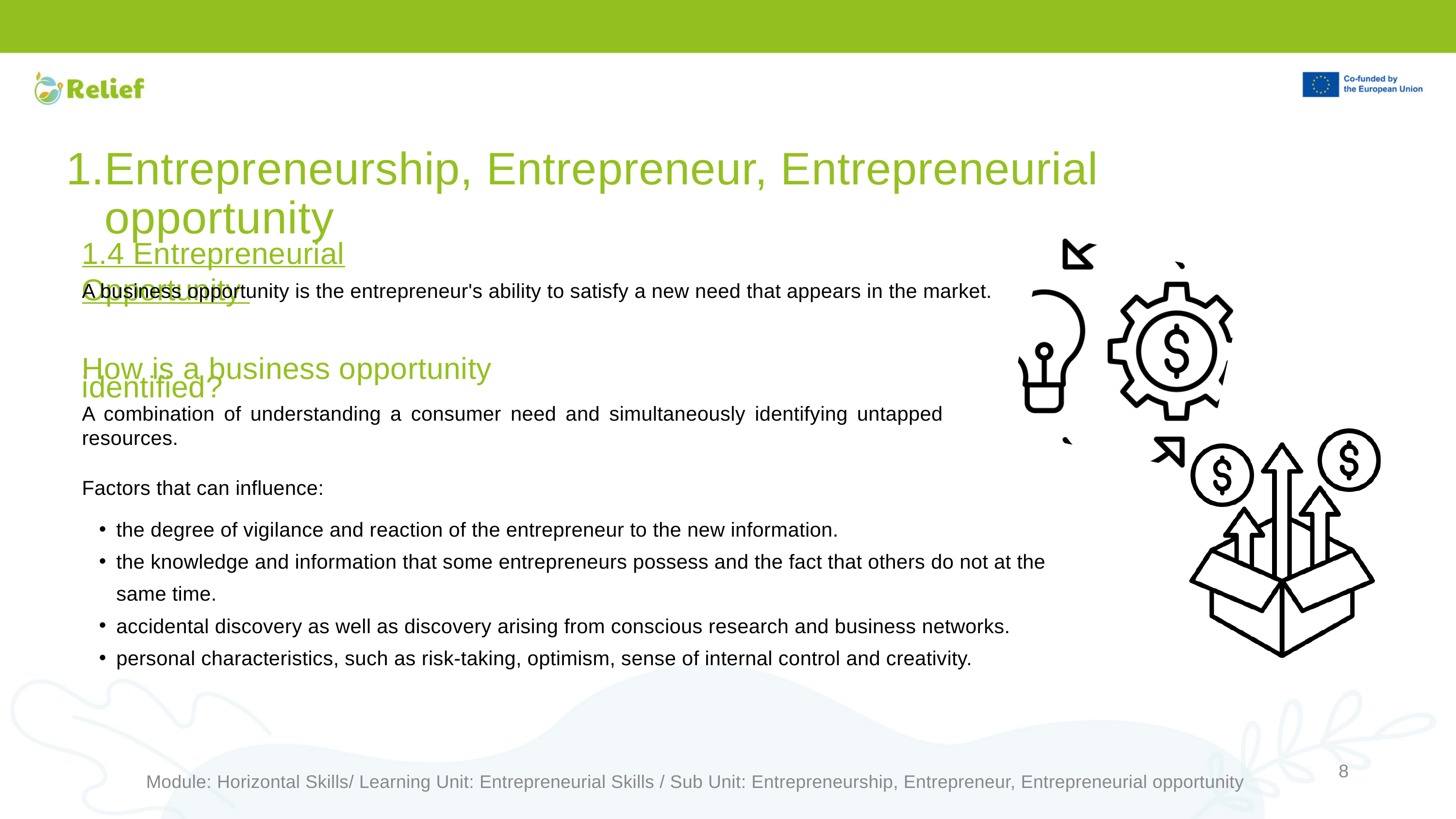

Entrepreneurship, Entrepreneur, Entrepreneurial opportunity
1.4 Entrepreneurial Opportunity

A business opportunity is the entrepreneur's ability to satisfy a new need that appears in the market.

How is a business opportunity identified?
A combination of understanding a consumer need and simultaneously identifying untapped resources.

Factors that can influence:
the degree of vigilance and reaction of the entrepreneur to the new information.
the knowledge and information that some entrepreneurs possess and the fact that others do not at the same time.
accidental discovery as well as discovery arising from conscious research and business networks.
personal characteristics, such as risk-taking, optimism, sense of internal control and creativity.
8

Module: Horizontal Skills/ Learning Unit: Entrepreneurial Skills / Sub Unit: Entrepreneurship, Entrepreneur, Entrepreneurial opportunity